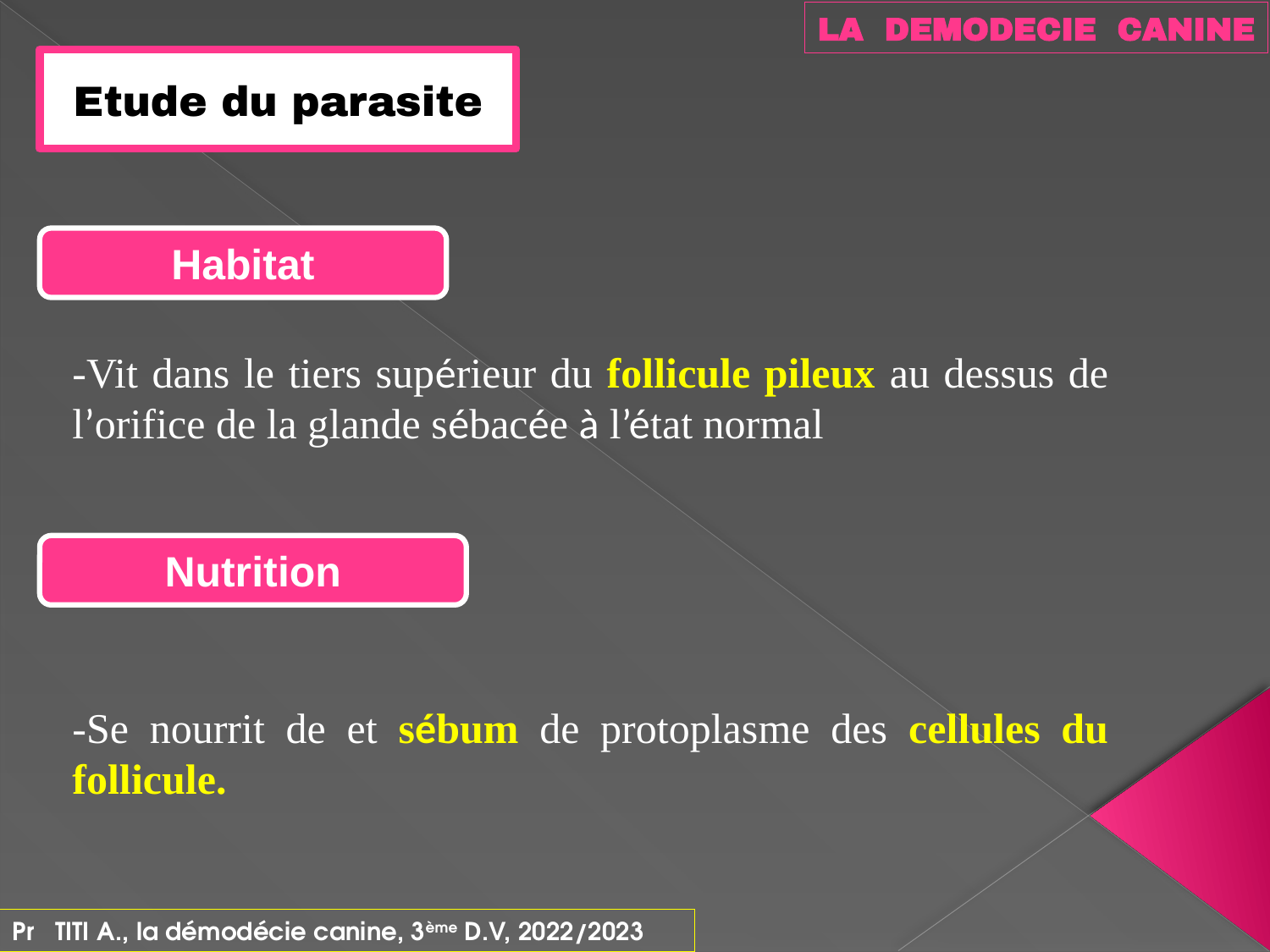

LA  DEMODECIE  CANINE
Etude du parasite
Habitat
-Vit dans le tiers supérieur du follicule pileux au dessus de l’orifice de la glande sébacée à l’état normal

-Se nourrit de et sébum de protoplasme des cellules du follicule.
Nutrition
Pr   TITI A., la démodécie canine, 3ème D.V, 2022/2023